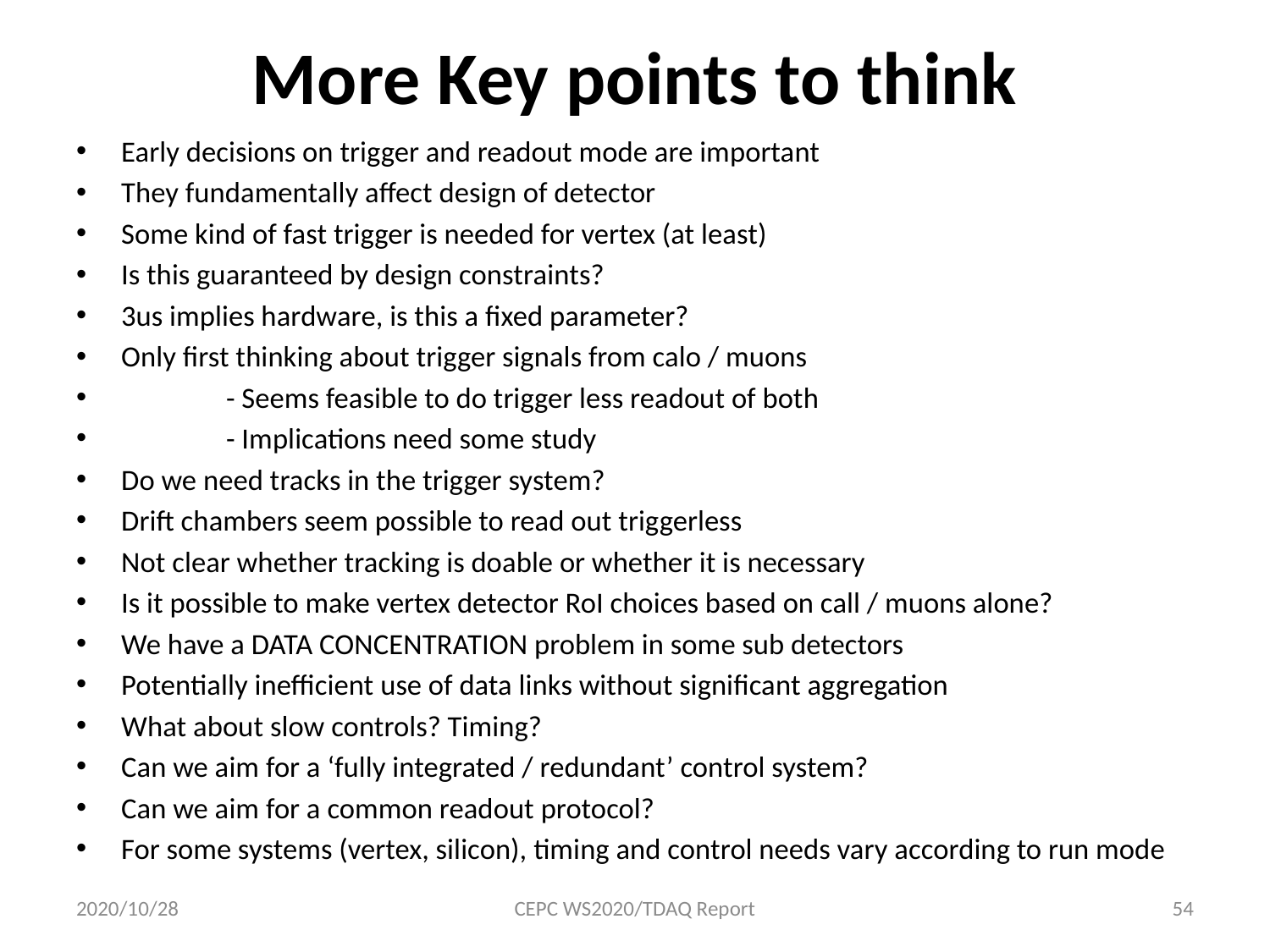

# More Key points to think
Early decisions on trigger and readout mode are important
They fundamentally affect design of detector
Some kind of fast trigger is needed for vertex (at least)
Is this guaranteed by design constraints?
3us implies hardware, is this a fixed parameter?
Only first thinking about trigger signals from calo / muons
                - Seems feasible to do trigger less readout of both
                - Implications need some study
Do we need tracks in the trigger system?
Drift chambers seem possible to read out triggerless
Not clear whether tracking is doable or whether it is necessary
Is it possible to make vertex detector RoI choices based on call / muons alone?
We have a DATA CONCENTRATION problem in some sub detectors
Potentially inefficient use of data links without significant aggregation
What about slow controls? Timing?
Can we aim for a ‘fully integrated / redundant’ control system?
Can we aim for a common readout protocol?
For some systems (vertex, silicon), timing and control needs vary according to run mode

2020/10/28
CEPC WS2020/TDAQ Report
54